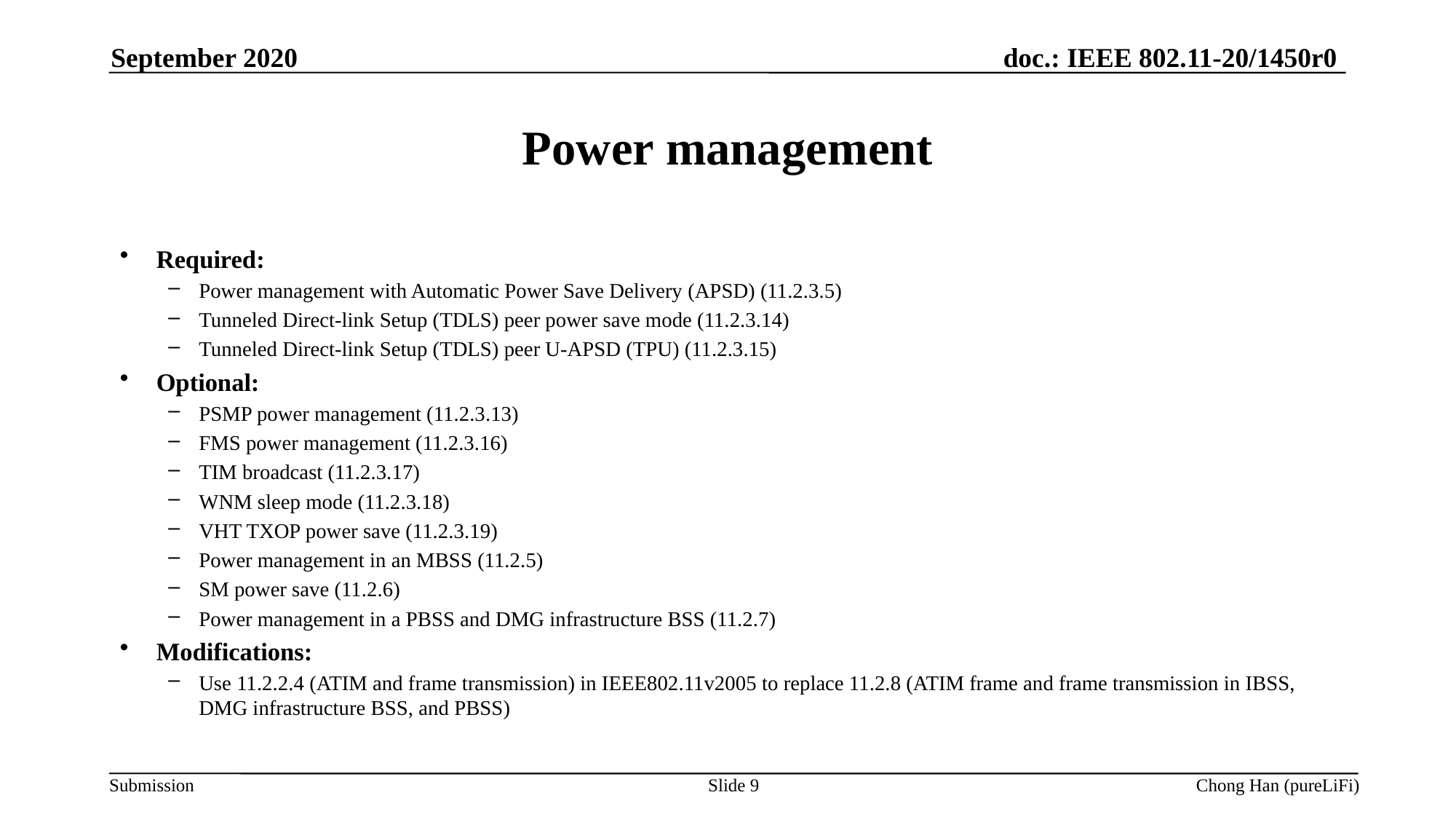

September 2020
# Power management
Required:
Power management with Automatic Power Save Delivery (APSD) (11.2.3.5)
Tunneled Direct-link Setup (TDLS) peer power save mode (11.2.3.14)
Tunneled Direct-link Setup (TDLS) peer U-APSD (TPU) (11.2.3.15)
Optional:
PSMP power management (11.2.3.13)
FMS power management (11.2.3.16)
TIM broadcast (11.2.3.17)
WNM sleep mode (11.2.3.18)
VHT TXOP power save (11.2.3.19)
Power management in an MBSS (11.2.5)
SM power save (11.2.6)
Power management in a PBSS and DMG infrastructure BSS (11.2.7)
Modifications:
Use 11.2.2.4 (ATIM and frame transmission) in IEEE802.11v2005 to replace 11.2.8 (ATIM frame and frame transmission in IBSS, DMG infrastructure BSS, and PBSS)

Slide 9
Chong Han (pureLiFi)